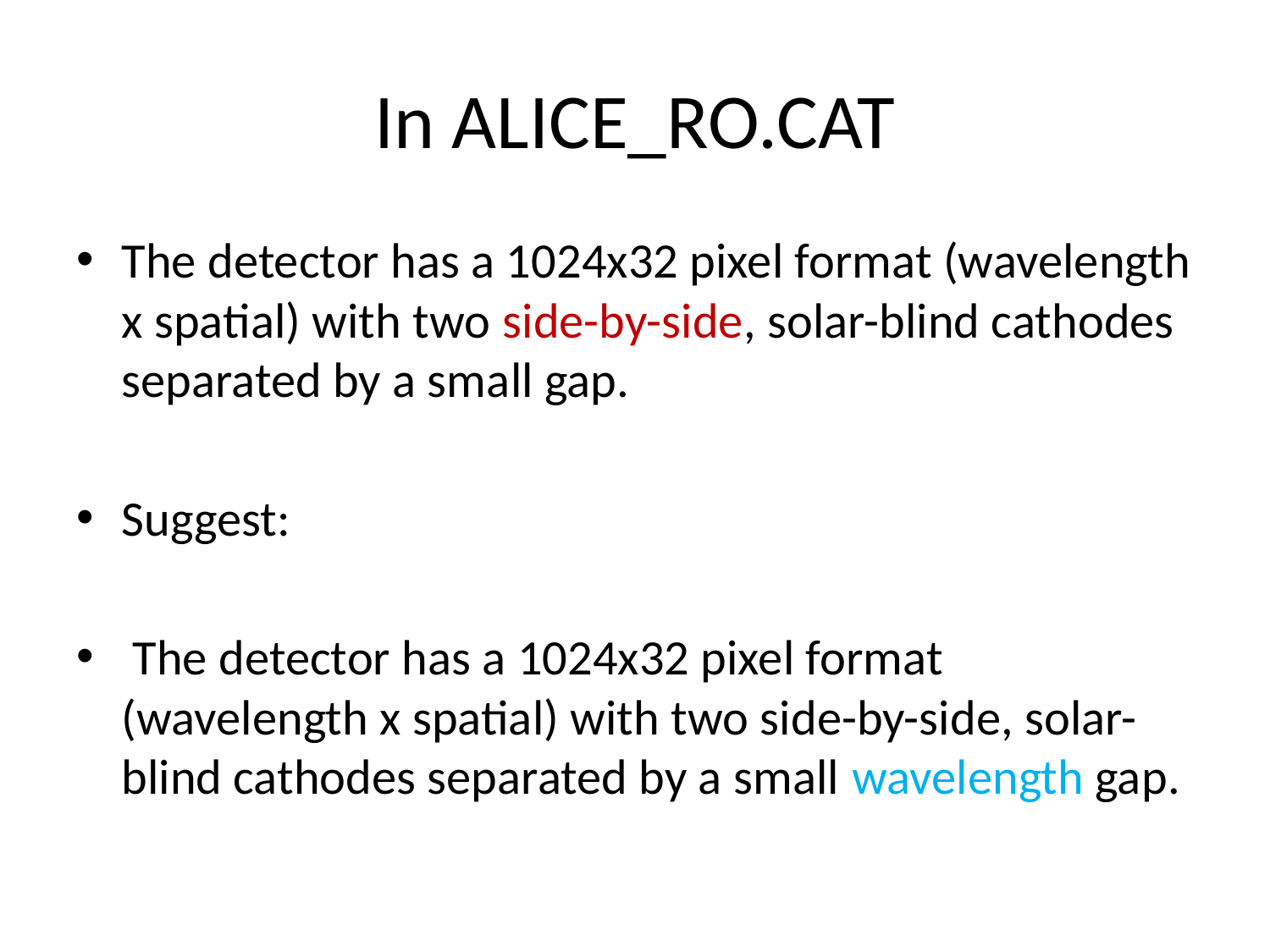

# In ALICE_RO.CAT
The detector has a 1024x32 pixel format (wavelength x spatial) with two side-by-side, solar-blind cathodes separated by a small gap.

Suggest:

 The detector has a 1024x32 pixel format (wavelength x spatial) with two side-by-side, solar-blind cathodes separated by a small wavelength gap.